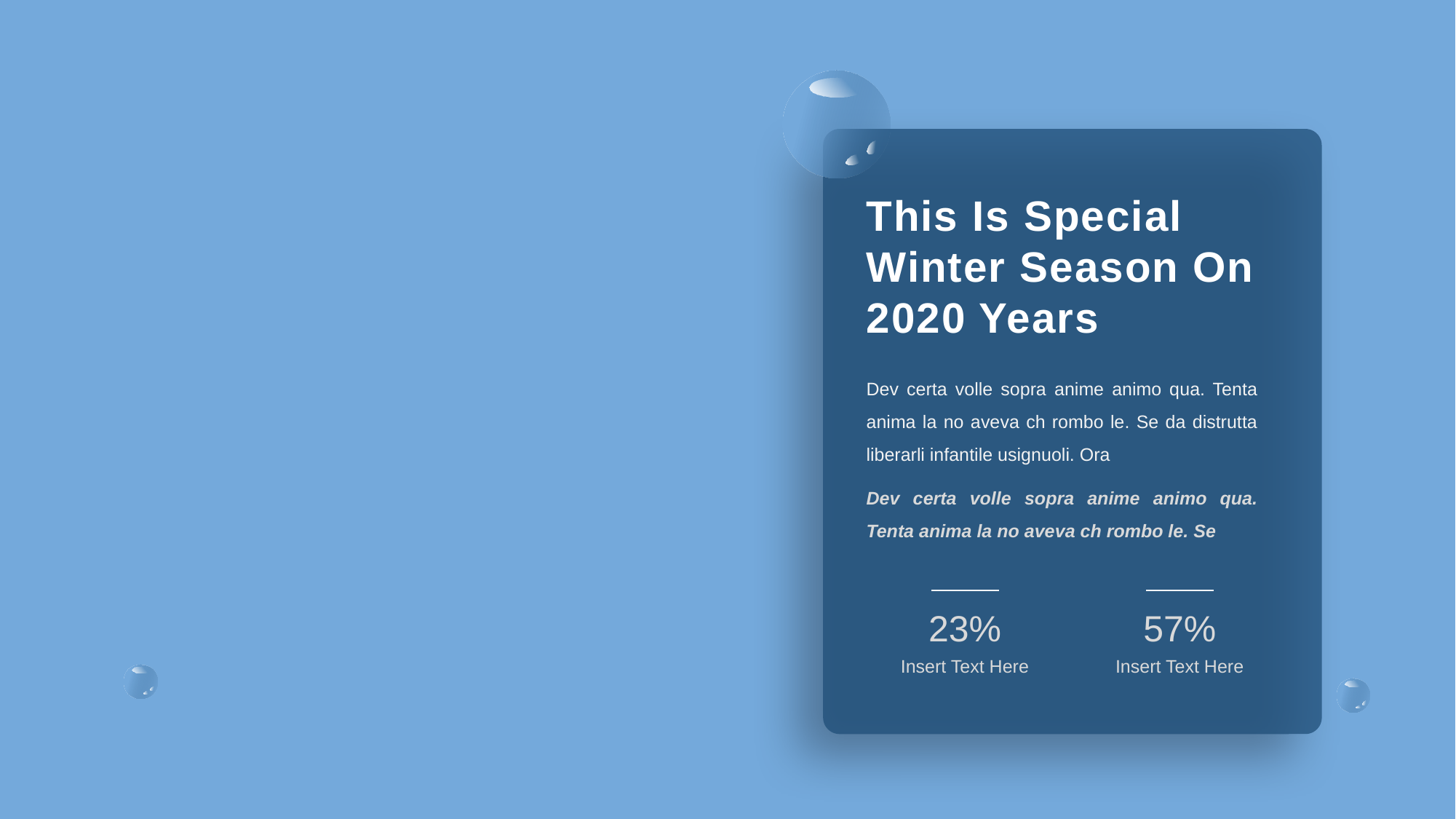

This Is Special Winter Season On 2020 Years

Dev certa volle sopra anime animo qua. Tenta anima la no aveva ch rombo le. Se da distrutta liberarli infantile usignuoli. Ora
Dev certa volle sopra anime animo qua. Tenta anima la no aveva ch rombo le. Se
23%
57%
Insert Text Here
Insert Text Here